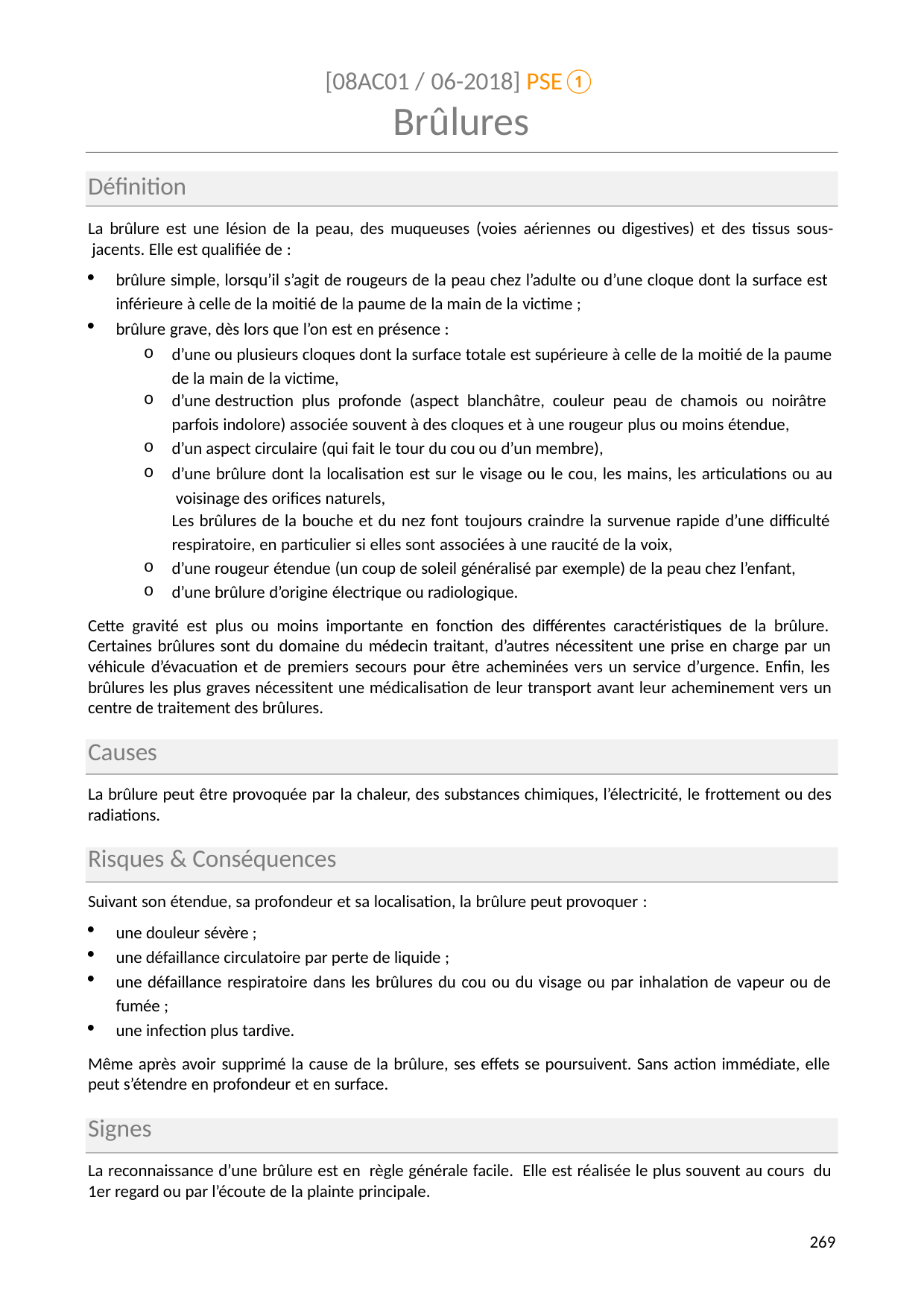

[08AC01 / 06-2018] PSE①
# Brûlures

Définition
La brûlure est une lésion de la peau, des muqueuses (voies aériennes ou digestives) et des tissus sous-  jacents. Elle est qualifiée de :
brûlure simple, lorsqu’il s’agit de rougeurs de la peau chez l’adulte ou d’une cloque dont la surface est  inférieure à celle de la moitié de la paume de la main de la victime ;
brûlure grave, dès lors que l’on est en présence :
d’une ou plusieurs cloques dont la surface totale est supérieure à celle de la moitié de la paume  de la main de la victime,
d’une destruction plus profonde (aspect blanchâtre, couleur peau de chamois ou noirâtre
parfois indolore) associée souvent à des cloques et à une rougeur plus ou moins étendue,
d’un aspect circulaire (qui fait le tour du cou ou d’un membre),
d’une brûlure dont la localisation est sur le visage ou le cou, les mains, les articulations ou au  voisinage des orifices naturels,
Les brûlures de la bouche et du nez font toujours craindre la survenue rapide d’une difficulté
respiratoire, en particulier si elles sont associées à une raucité de la voix,
d’une rougeur étendue (un coup de soleil généralisé par exemple) de la peau chez l’enfant,
d’une brûlure d’origine électrique ou radiologique.
Cette gravité est plus ou moins importante en fonction des différentes caractéristiques de la brûlure.  Certaines brûlures sont du domaine du médecin traitant, d’autres nécessitent une prise en charge par un  véhicule d’évacuation et de premiers secours pour être acheminées vers un service d’urgence. Enfin, les  brûlures les plus graves nécessitent une médicalisation de leur transport avant leur acheminement vers un  centre de traitement des brûlures.

Causes
La brûlure peut être provoquée par la chaleur, des substances chimiques, l’électricité, le frottement ou des  radiations.

Risques & Conséquences
Suivant son étendue, sa profondeur et sa localisation, la brûlure peut provoquer :
une douleur sévère ;
une défaillance circulatoire par perte de liquide ;
une défaillance respiratoire dans les brûlures du cou ou du visage ou par inhalation de vapeur ou de  fumée ;
une infection plus tardive.
Même après avoir supprimé la cause de la brûlure, ses effets se poursuivent. Sans action immédiate, elle  peut s’étendre en profondeur et en surface.

Signes
La reconnaissance d’une brûlure est en règle générale facile. Elle est réalisée le plus souvent au cours du  1er regard ou par l’écoute de la plainte principale.

269